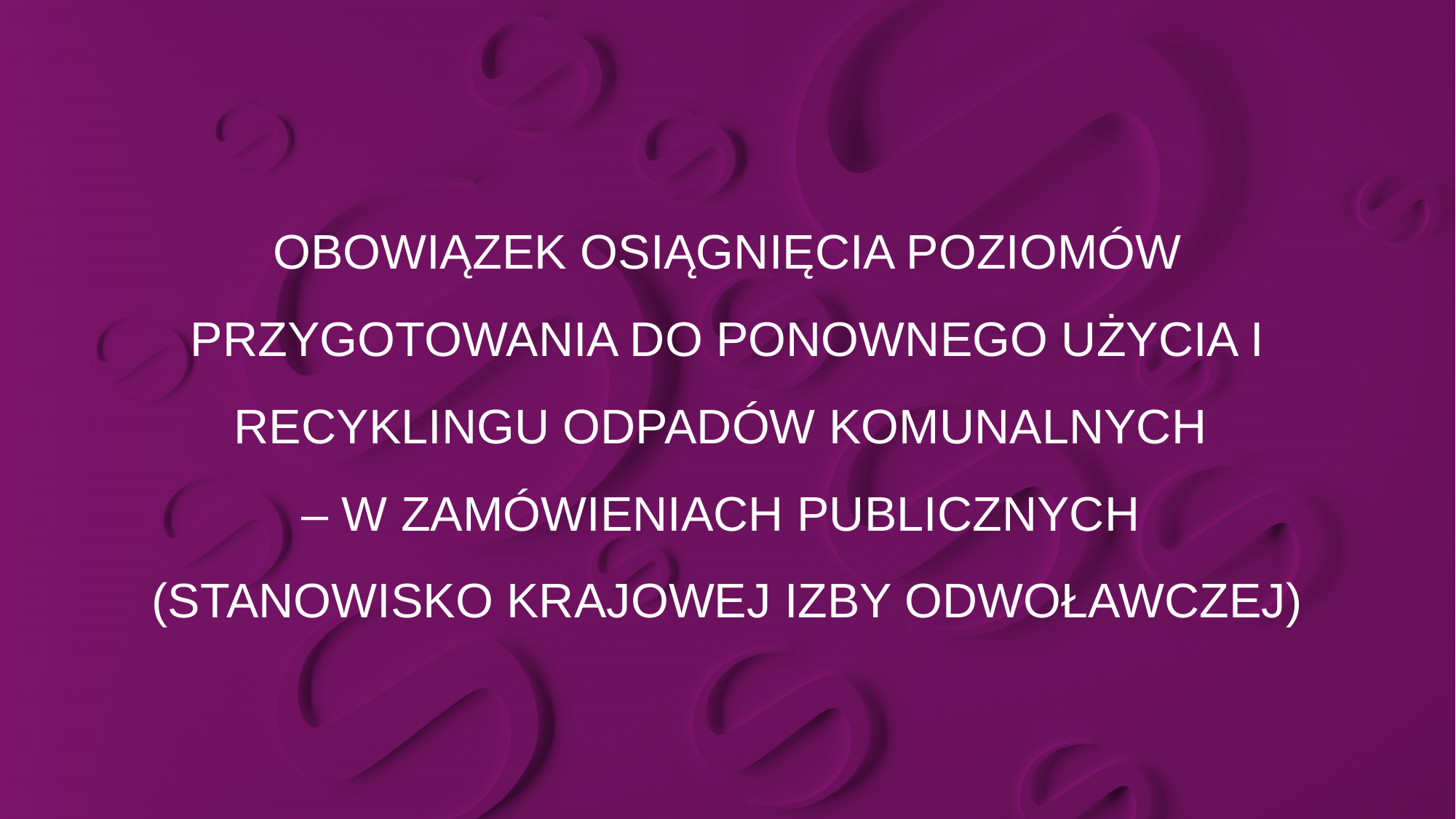

# OBOWIĄZEK OSIĄGNIĘCIA POZIOMÓW PRZYGOTOWANIA DO PONOWNEGO UŻYCIA I RECYKLINGU ODPADÓW KOMUNALNYCH – W ZAMÓWIENIACH PUBLICZNYCH (STANOWISKO KRAJOWEJ IZBY ODWOŁAWCZEJ)